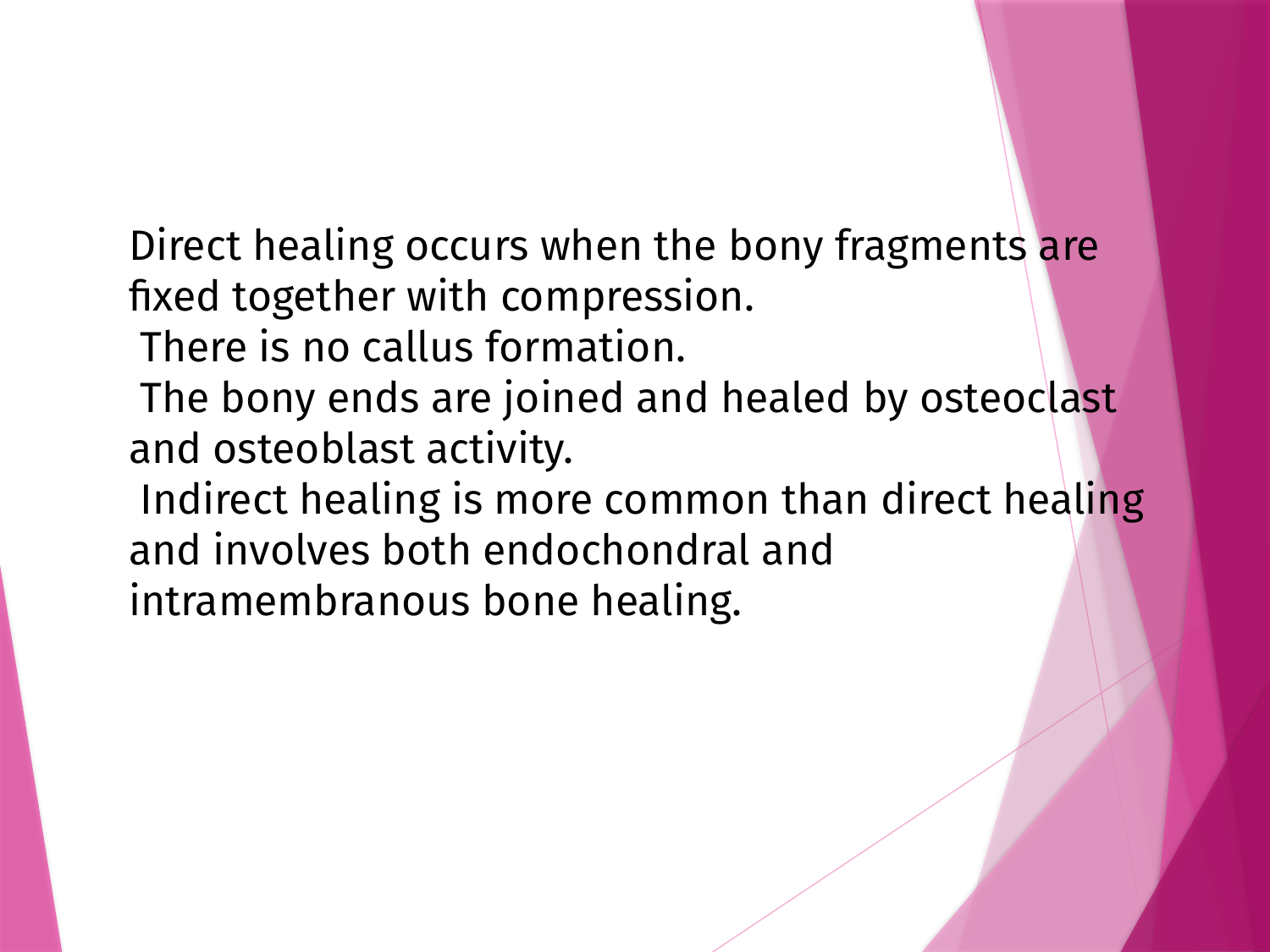

Direct healing occurs when the bony fragments are fixed together with compression.
 There is no callus formation.
 The bony ends are joined and healed by osteoclast and osteoblast activity.
 Indirect healing is more common than direct healing and involves both endochondral and intramembranous bone healing.